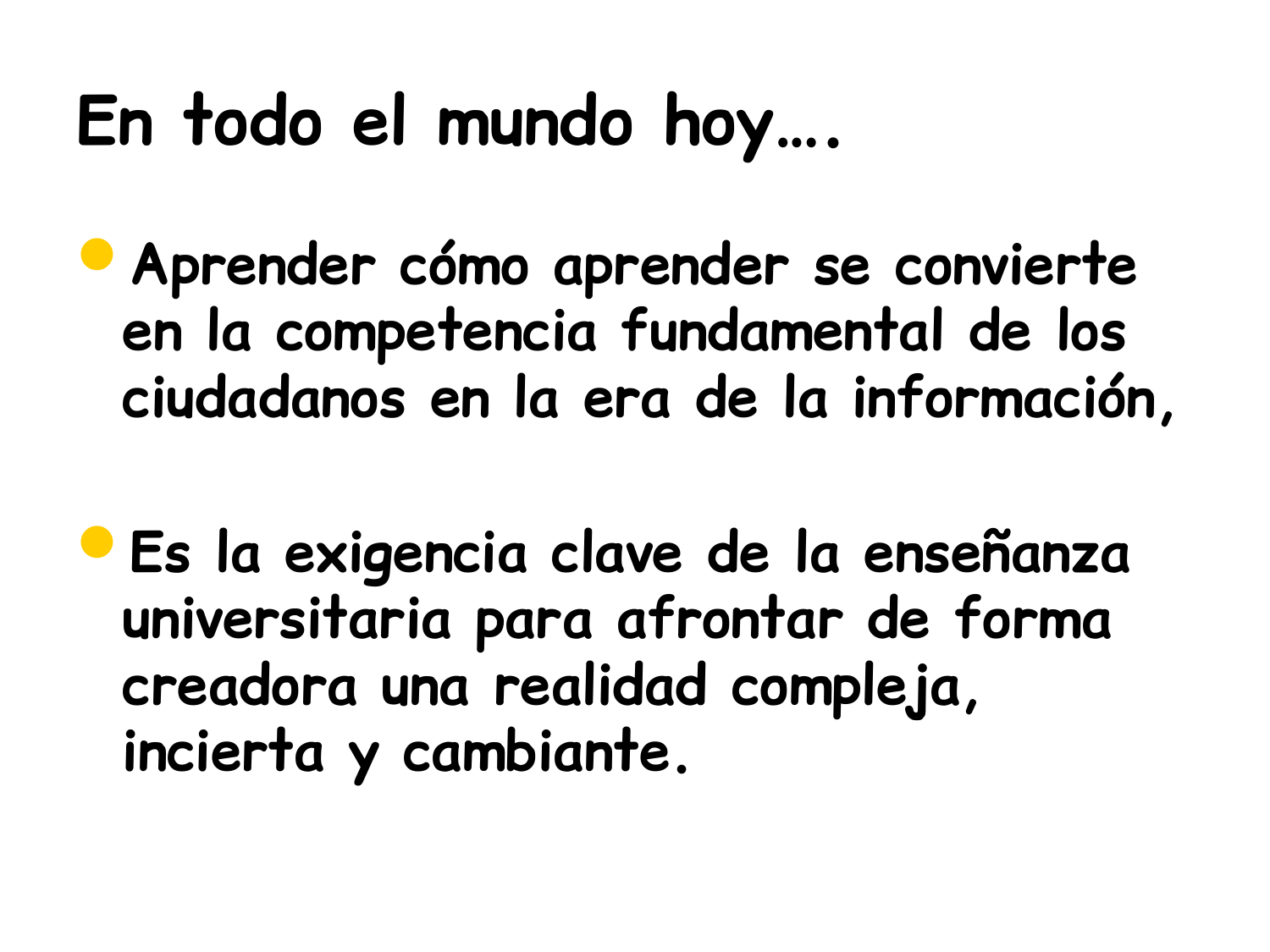

# En todo el mundo hoy….
Aprender cómo aprender se convierte en la competencia fundamental de los ciudadanos en la era de la información,

Es la exigencia clave de la enseñanza universitaria para afrontar de forma creadora una realidad compleja, incierta y cambiante.